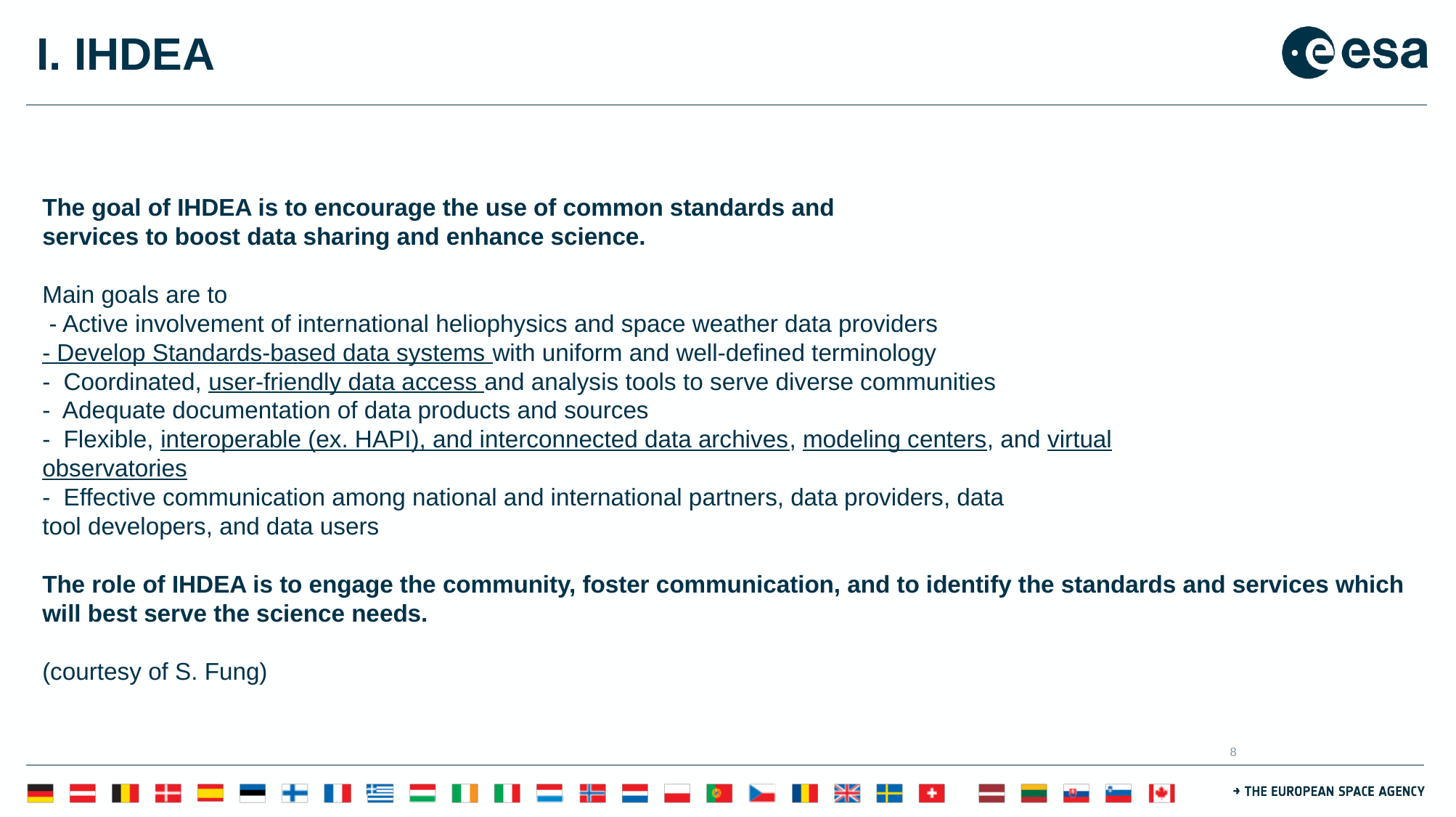

# I. IHDEA
The goal of IHDEA is to encourage the use of common standards and
services to boost data sharing and enhance science.
Main goals are to
 - Active involvement of international heliophysics and space weather data providers
- Develop Standards-based data systems with uniform and well-defined terminology
-  Coordinated, user-friendly data access and analysis tools to serve diverse communities
-  Adequate documentation of data products and sources
-  Flexible, interoperable (ex. HAPI), and interconnected data archives, modeling centers, and virtual
observatories
-  Effective communication among national and international partners, data providers, data
tool developers, and data users
The role of IHDEA is to engage the community, foster communication, and to identify the standards and services which will best serve the science needs.
(courtesy of S. Fung)